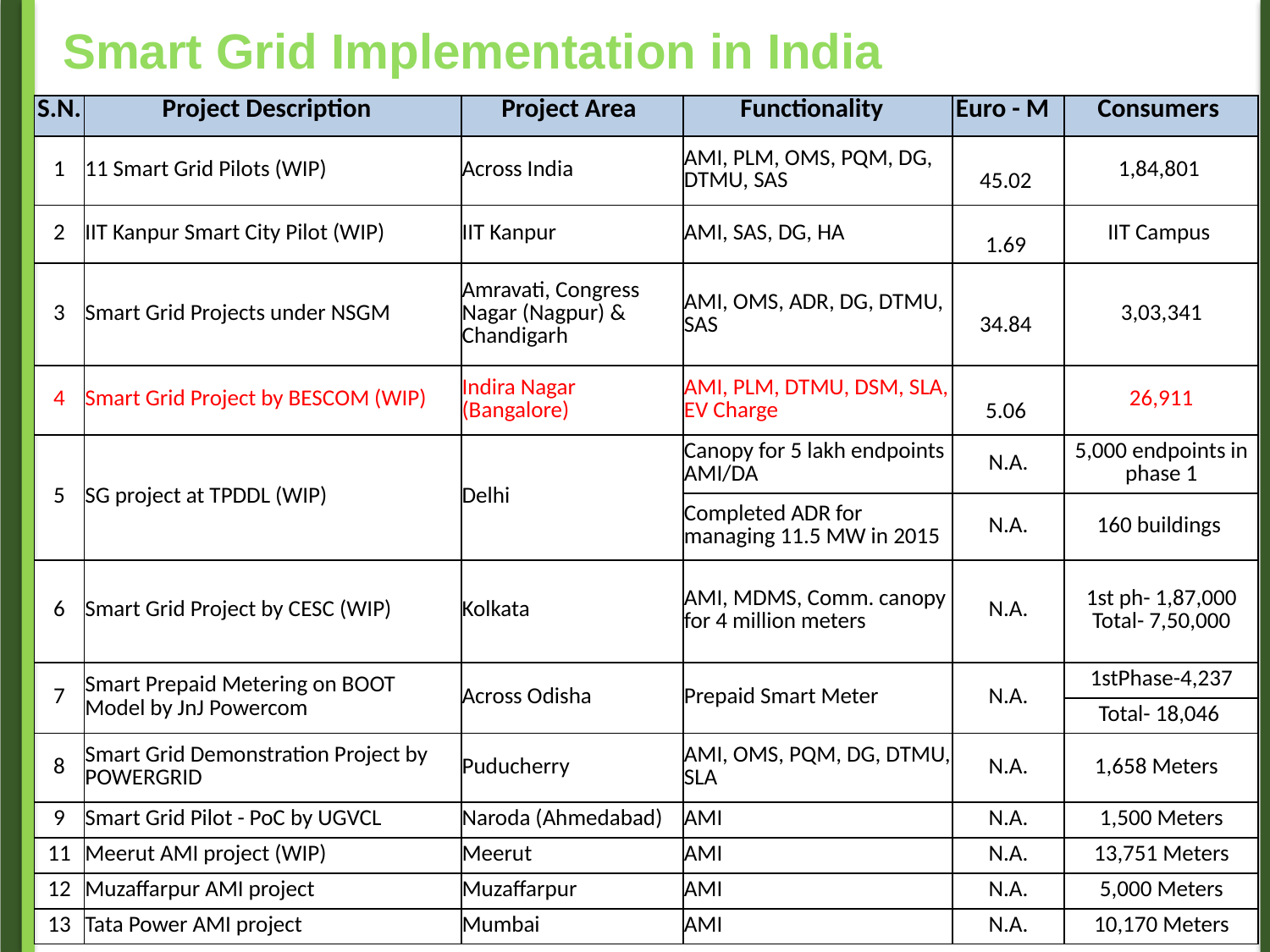

Smart Grid Implementation in India
| S.N. | Project Description | Project Area | Functionality | Euro - M | Consumers |
| --- | --- | --- | --- | --- | --- |
| 1 | 11 Smart Grid Pilots (WIP) | Across India | AMI, PLM, OMS, PQM, DG, DTMU, SAS | 45.02 | 1,84,801 |
| 2 | IIT Kanpur Smart City Pilot (WIP) | IIT Kanpur | AMI, SAS, DG, HA | 1.69 | IIT Campus |
| 3 | Smart Grid Projects under NSGM | Amravati, Congress Nagar (Nagpur) & Chandigarh | AMI, OMS, ADR, DG, DTMU, SAS | 34.84 | 3,03,341 |
| 4 | Smart Grid Project by BESCOM (WIP) | Indira Nagar (Bangalore) | AMI, PLM, DTMU, DSM, SLA, EV Charge | 5.06 | 26,911 |
| 5 | SG project at TPDDL (WIP) | Delhi | Canopy for 5 lakh endpoints AMI/DA | N.A. | 5,000 endpoints in phase 1 |
|  |  |  | Completed ADR for managing 11.5 MW in 2015 | N.A. | 160 buildings |
| 6 | Smart Grid Project by CESC (WIP) | Kolkata | AMI, MDMS, Comm. canopy for 4 million meters | N.A. | 1st ph- 1,87,000 Total- 7,50,000 |
| 7 | Smart Prepaid Metering on BOOT Model by JnJ Powercom | Across Odisha | Prepaid Smart Meter | N.A. | 1stPhase-4,237 |
|  |  |  |  |  | Total- 18,046 |
| 8 | Smart Grid Demonstration Project by POWERGRID | Puducherry | AMI, OMS, PQM, DG, DTMU, SLA | N.A. | 1,658 Meters |
| 9 | Smart Grid Pilot - PoC by UGVCL | Naroda (Ahmedabad) | AMI | N.A. | 1,500 Meters |
| 11 | Meerut AMI project (WIP) | Meerut | AMI | N.A. | 13,751 Meters |
| 12 | Muzaffarpur AMI project | Muzaffarpur | AMI | N.A. | 5,000 Meters |
| 13 | Tata Power AMI project | Mumbai | AMI | N.A. | 10,170 Meters |